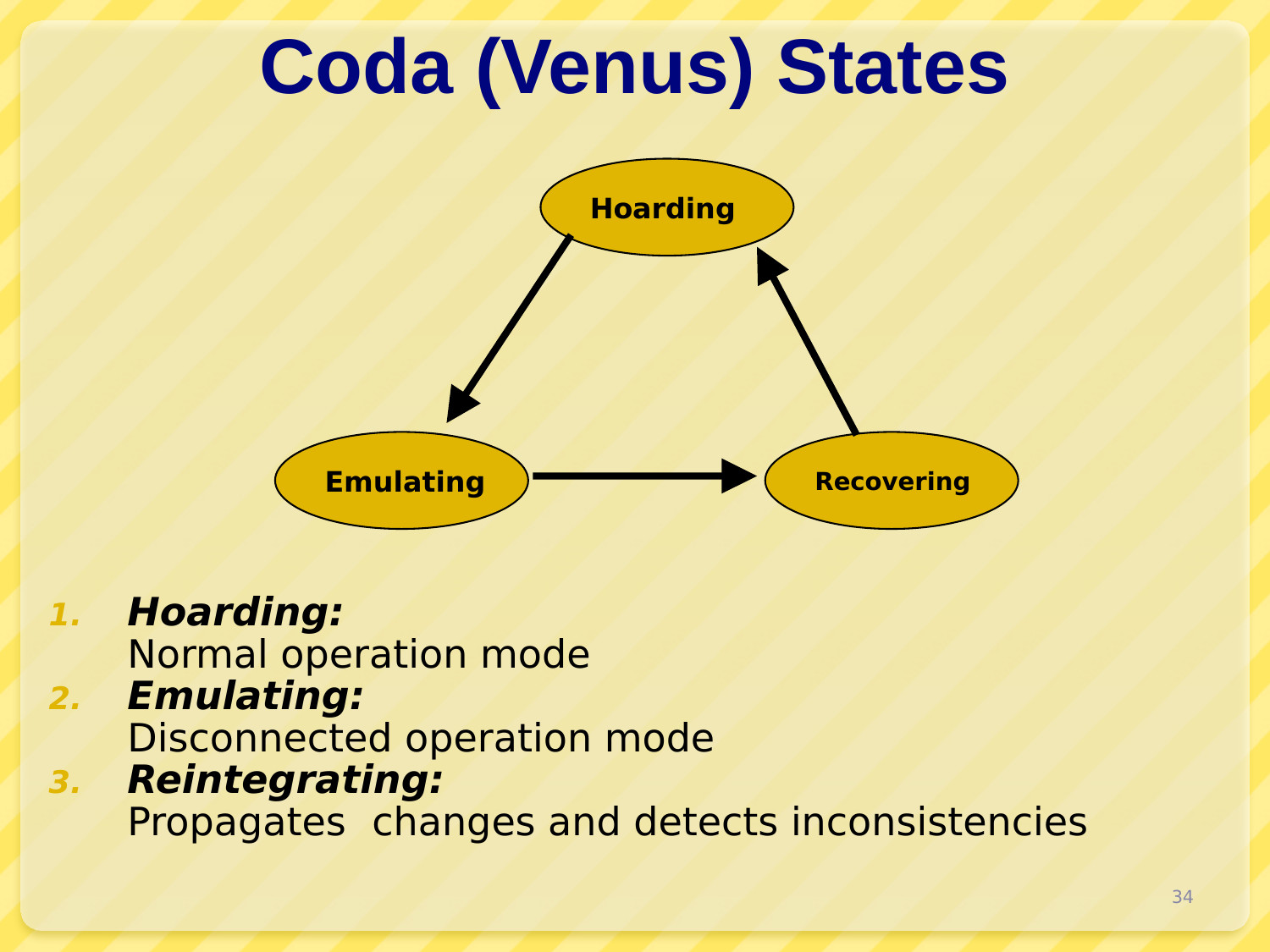

# Coda (Venus) States
Hoarding

Emulating
Recovering

Hoarding:
Normal operation mode
Emulating:
Disconnected operation mode
Reintegrating:
Propagates  changes and detects inconsistencies

34